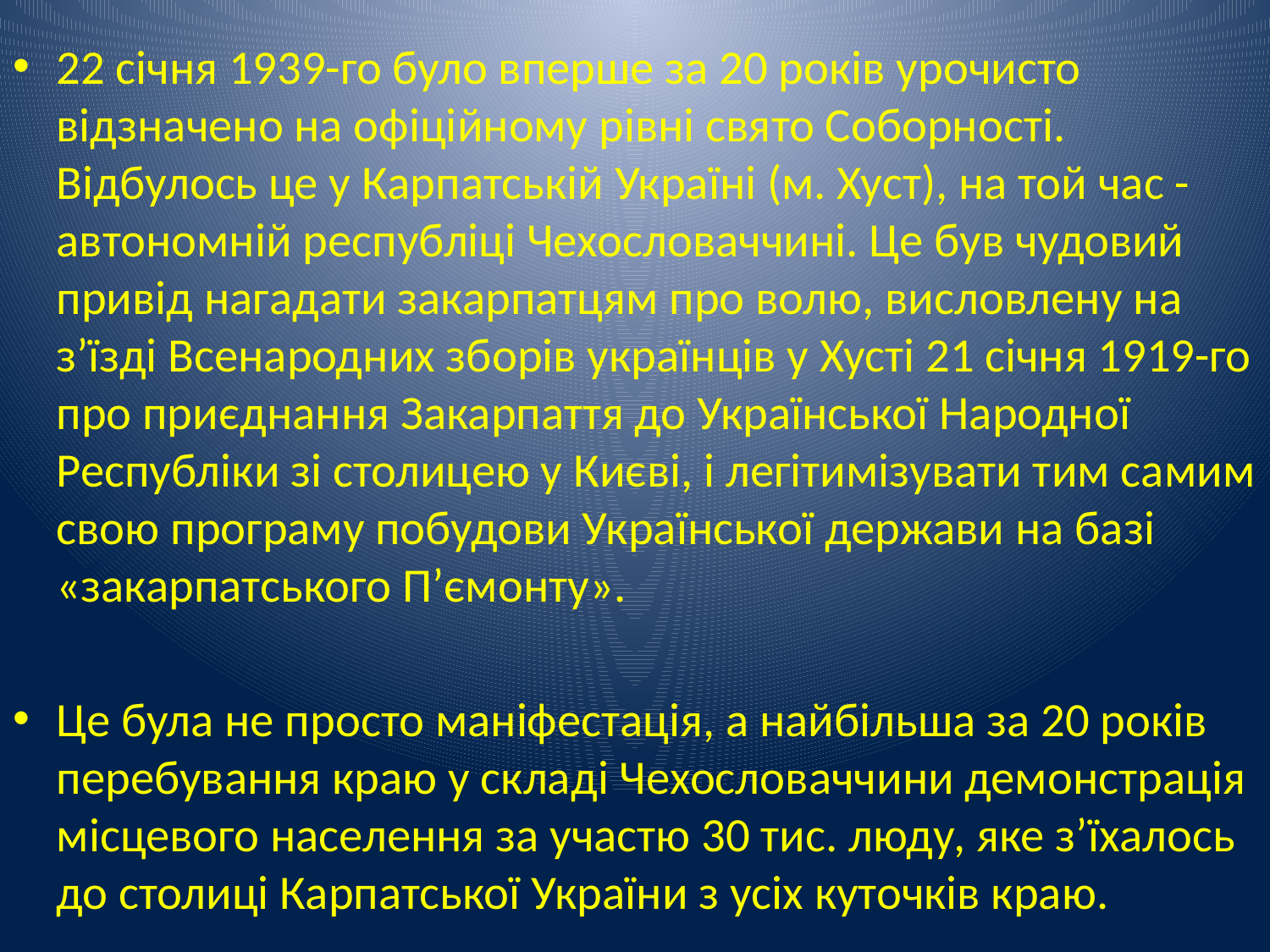

22 січня 1939-го було вперше за 20 років урочисто відзначено на офіційному рівні свято Соборності. Відбулось це у Карпатській Україні (м. Хуст), на той час - автономній республіці Чехословаччині. Це був чудовий привід нагадати закарпатцям про волю, висловлену на з’їзді Всенародних зборів українців у Хусті 21 січня 1919-го про приєднання Закарпаття до Української Народної Республіки зі столицею у Києві, і легітимізувати тим самим свою програму побудови Української держави на базі «закарпатського П’ємонту».

Це була не просто маніфестація, а найбільша за 20 років перебування краю у складі Чехословаччини демонстрація місцевого населення за участю 30 тис. люду, яке з’їхалось до столиці Карпатської України з усіх куточків краю.